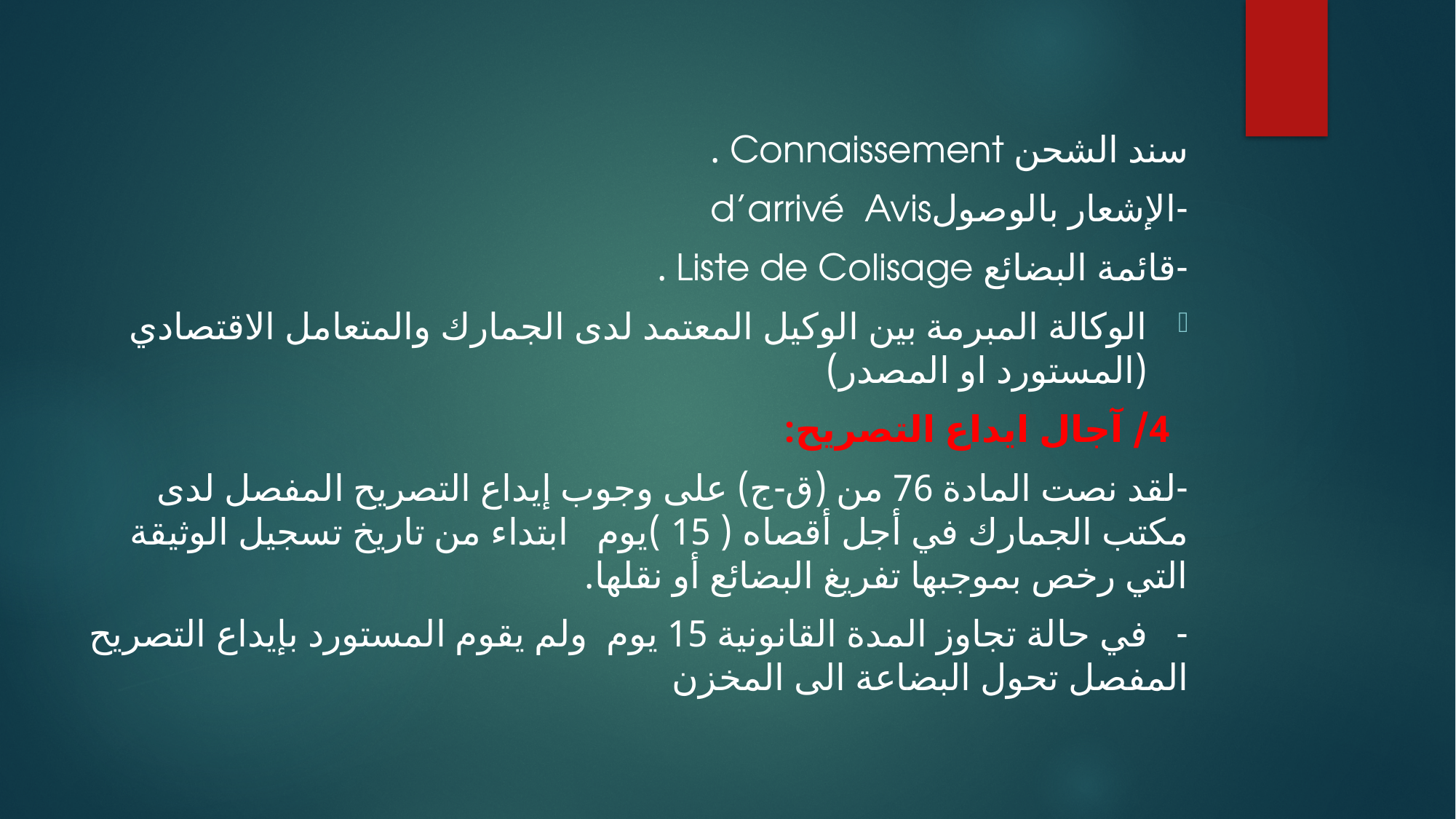

سند الشحن Connaissement .
-	الإشعار بالوصولd’arrivé  Avis
-	قائمة البضائع Liste de Colisage .
الوكالة المبرمة بين الوكيل المعتمد لدى الجمارك والمتعامل الاقتصادي (المستورد او المصدر)
  4/ آجال ايداع التصريح:
-	لقد نصت المادة 76 من (ق-ج) على وجوب إيداع التصريح المفصل لدى مكتب الجمارك في أجل أقصاه ( 15 )يوم   ابتداء من تاريخ تسجيل الوثيقة التي رخص بموجبها تفريغ البضائع أو نقلها.
-   في حالة تجاوز المدة القانونية 15 يوم  ولم يقوم المستورد بإيداع التصريح المفصل تحول البضاعة الى المخزن